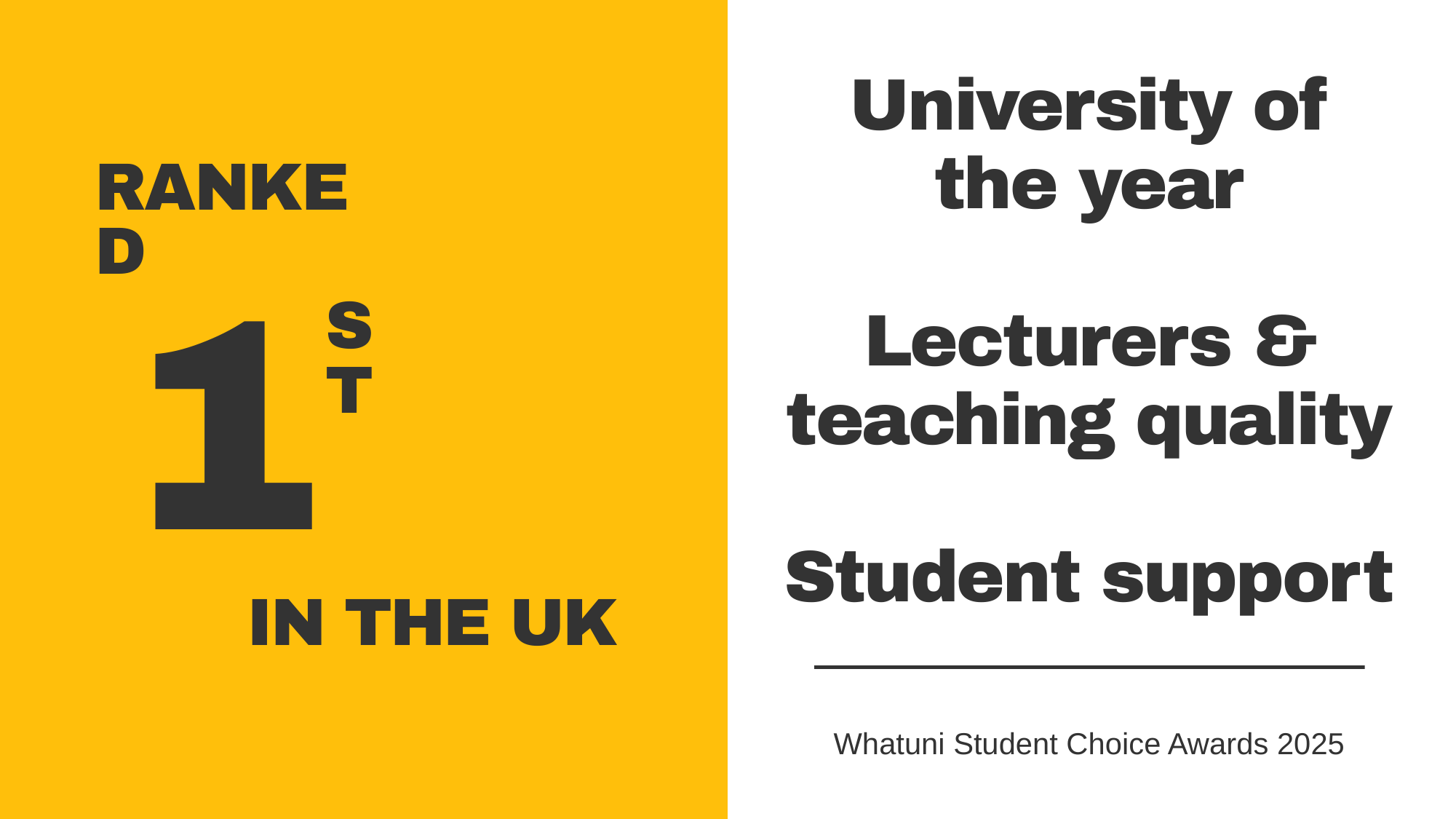

University of the year

Lecturers & teaching quality

Student support
RANKED
1
ST
IN the uk
Whatuni Student Choice Awards 2025